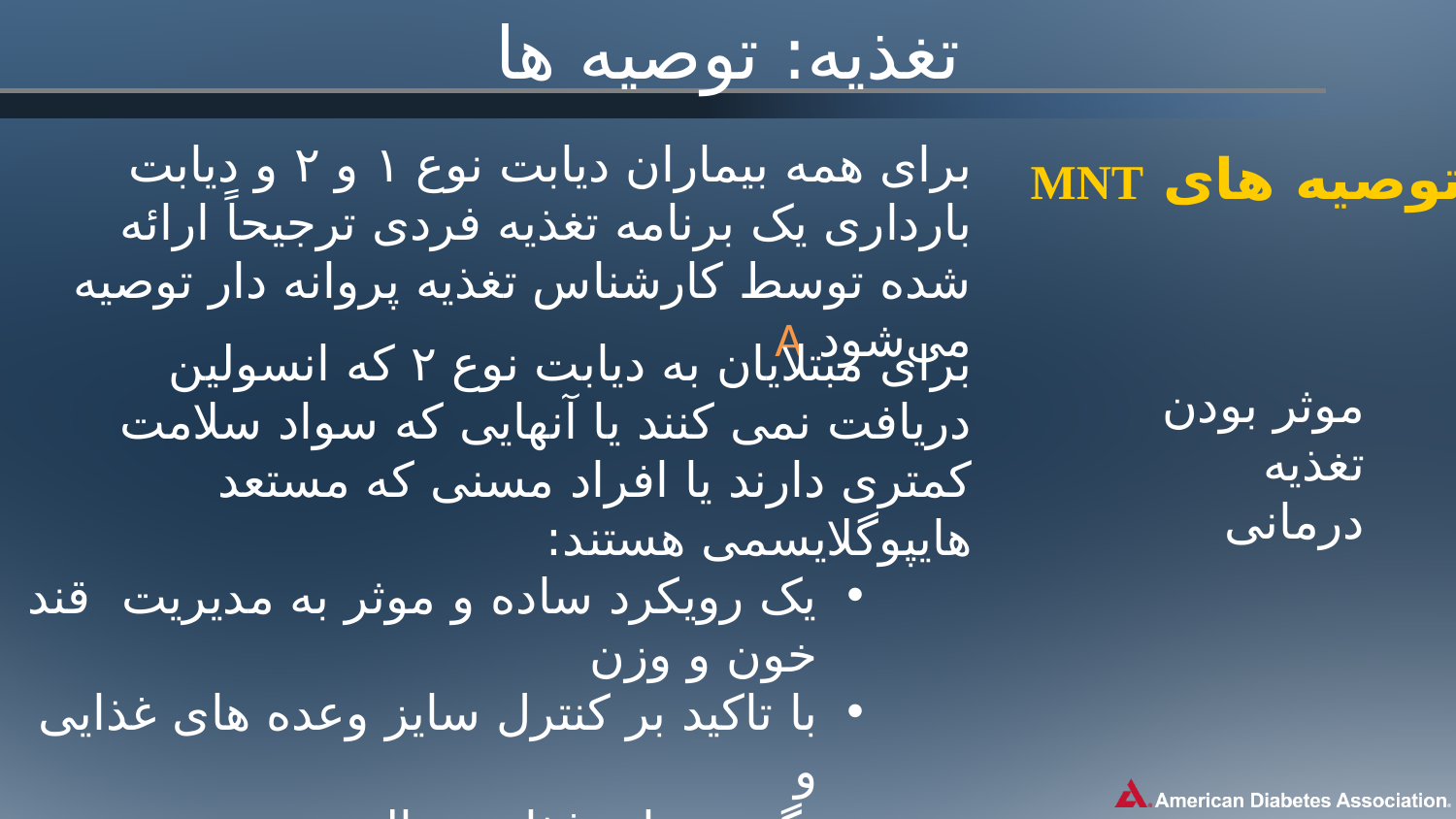

# تغذیه: توصیه ها
برای همه بیماران دیابت نوع ۱ و ۲ و دیابت بارداری یک برنامه تغذیه فردی ترجیحاً ارائه شده توسط کارشناس تغذیه پروانه دار توصیه می‌شود A
توصیه های MNT
برای مبتلایان به دیابت نوع ۲ که انسولین دریافت نمی کنند یا آنهایی که سواد سلامت کمتری دارند یا افراد مسنی که مستعد هایپوگلایسمی هستند:
یک رویکرد ساده و موثر به مدیریت  قند خون و وزن
با تاکید بر کنترل سایز وعده های غذایی و
 گزینه های غذایی سالم
 می‌تواند در نظر گرفته شود B
موثر بودن تغذیه درمانی